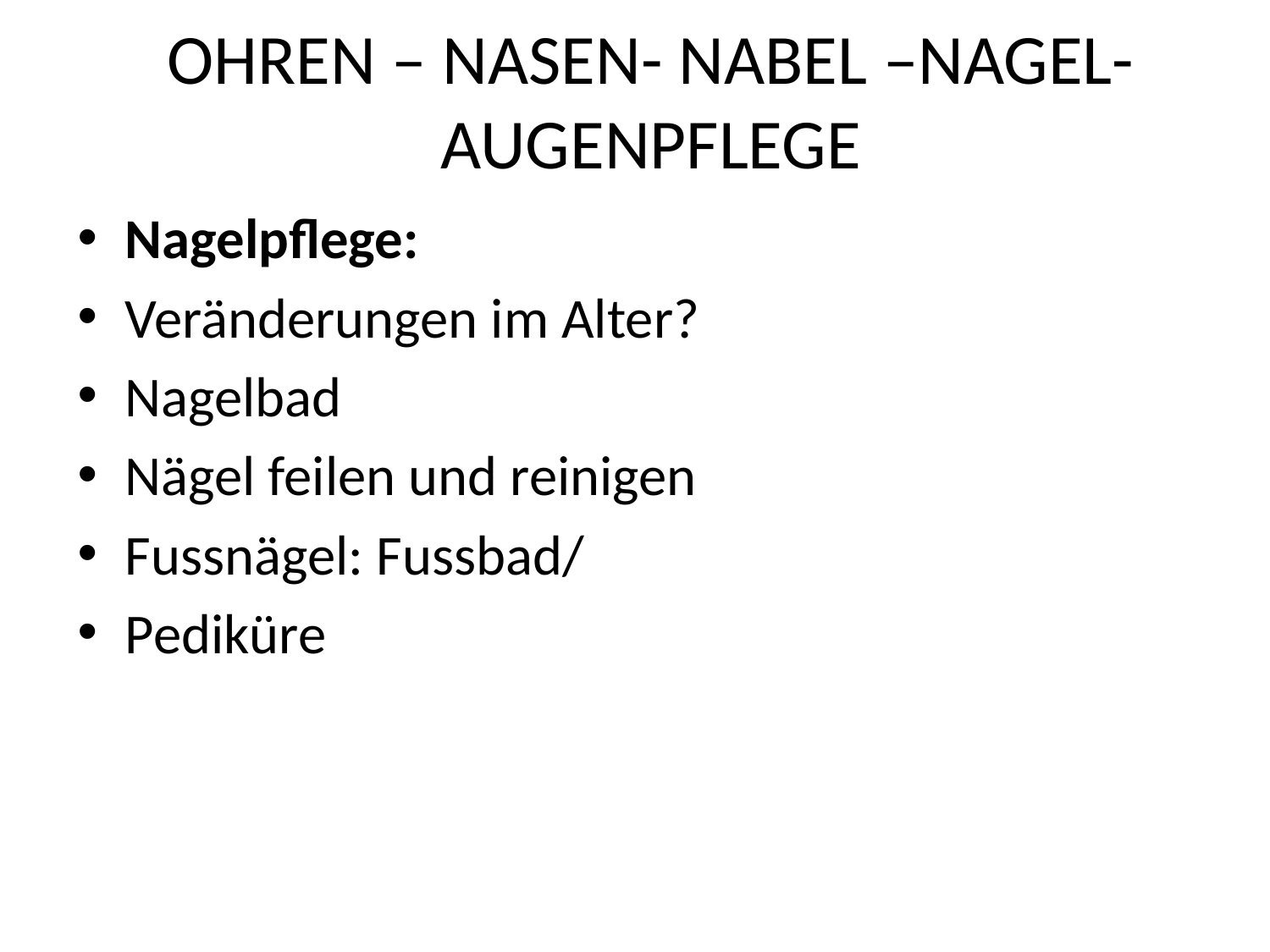

# OHREN – NASEN- NABEL –NAGEL- AUGENPFLEGE
Nagelpflege:
Veränderungen im Alter?
Nagelbad
Nägel feilen und reinigen
Fussnägel: Fussbad/
Pediküre